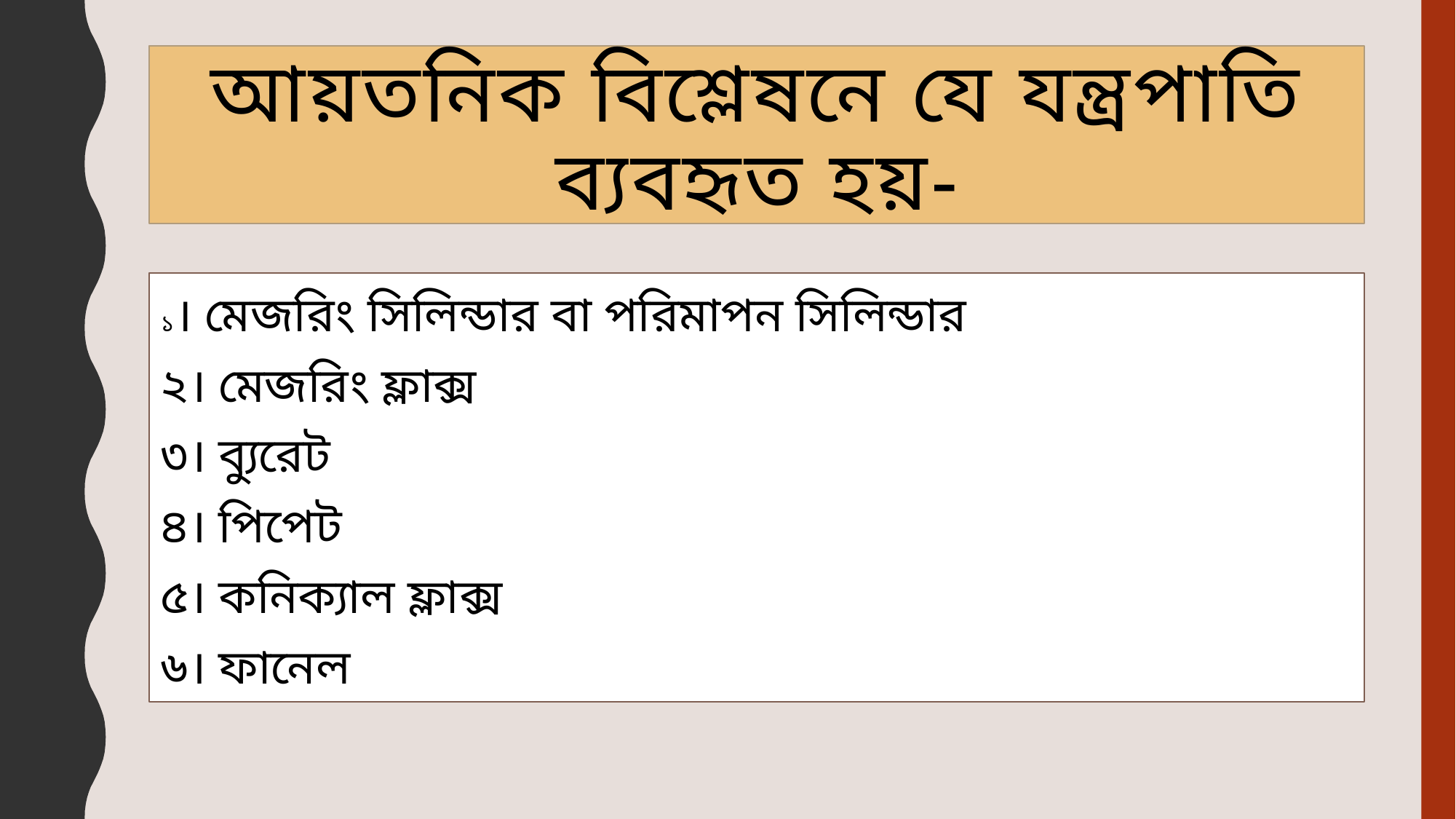

# আয়তনিক বিশ্লেষনে যে যন্ত্রপাতি ব্যবহৃত হয়-
১। মেজরিং সিলিন্ডার বা পরিমাপন সিলিন্ডার
২। মেজরিং ফ্লাক্স
৩। ব্যুরেট
৪। পিপেট
৫। কনিক্যাল ফ্লাক্স
৬। ফানেল